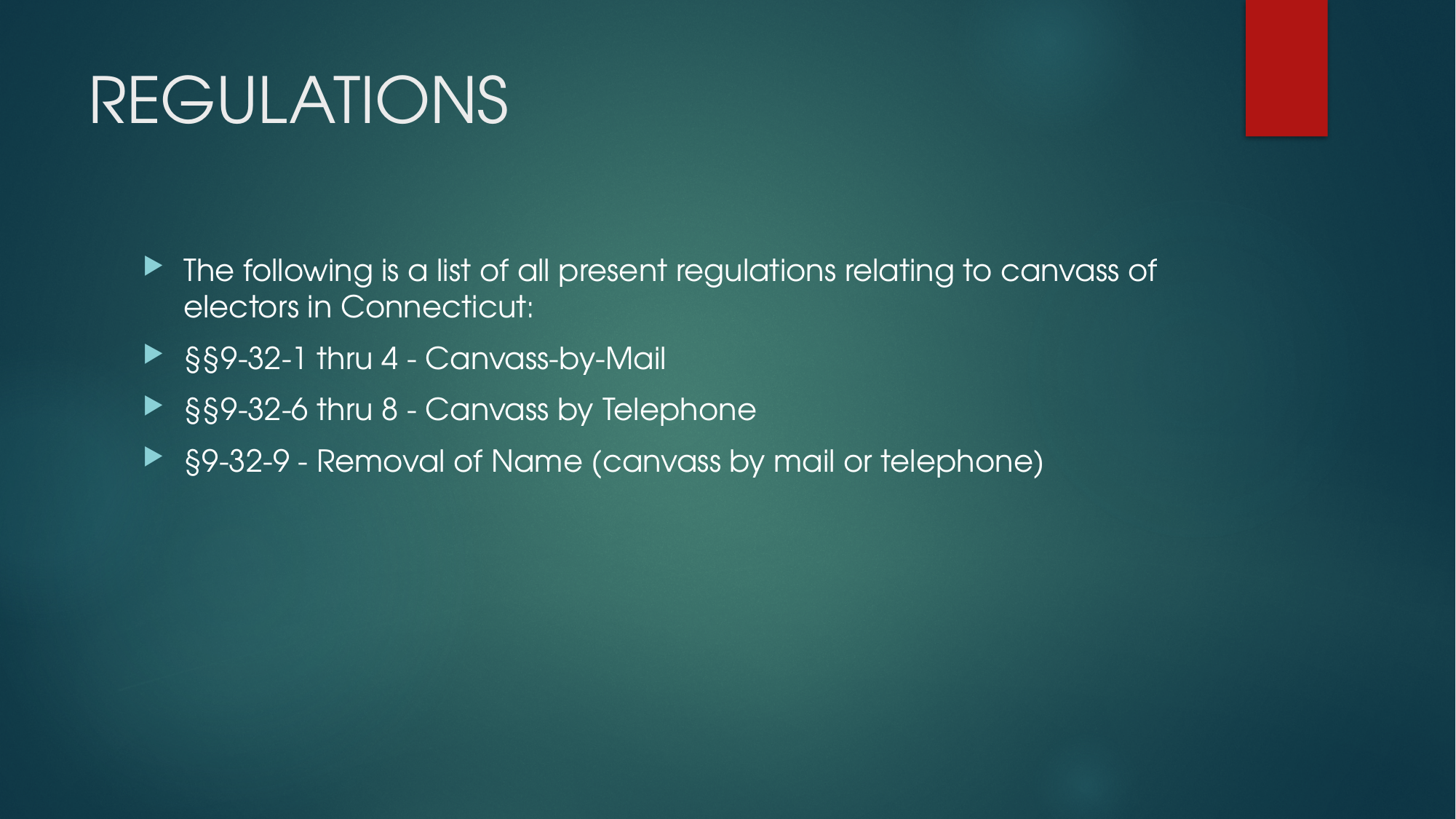

# REGULATIONS
The following is a list of all present regulations relating to canvass of electors in Connecticut:
§§9-32-1 thru 4 - Canvass-by-Mail
§§9-32-6 thru 8 - Canvass by Telephone
§9-32-9 - Removal of Name (canvass	by mail or telephone)